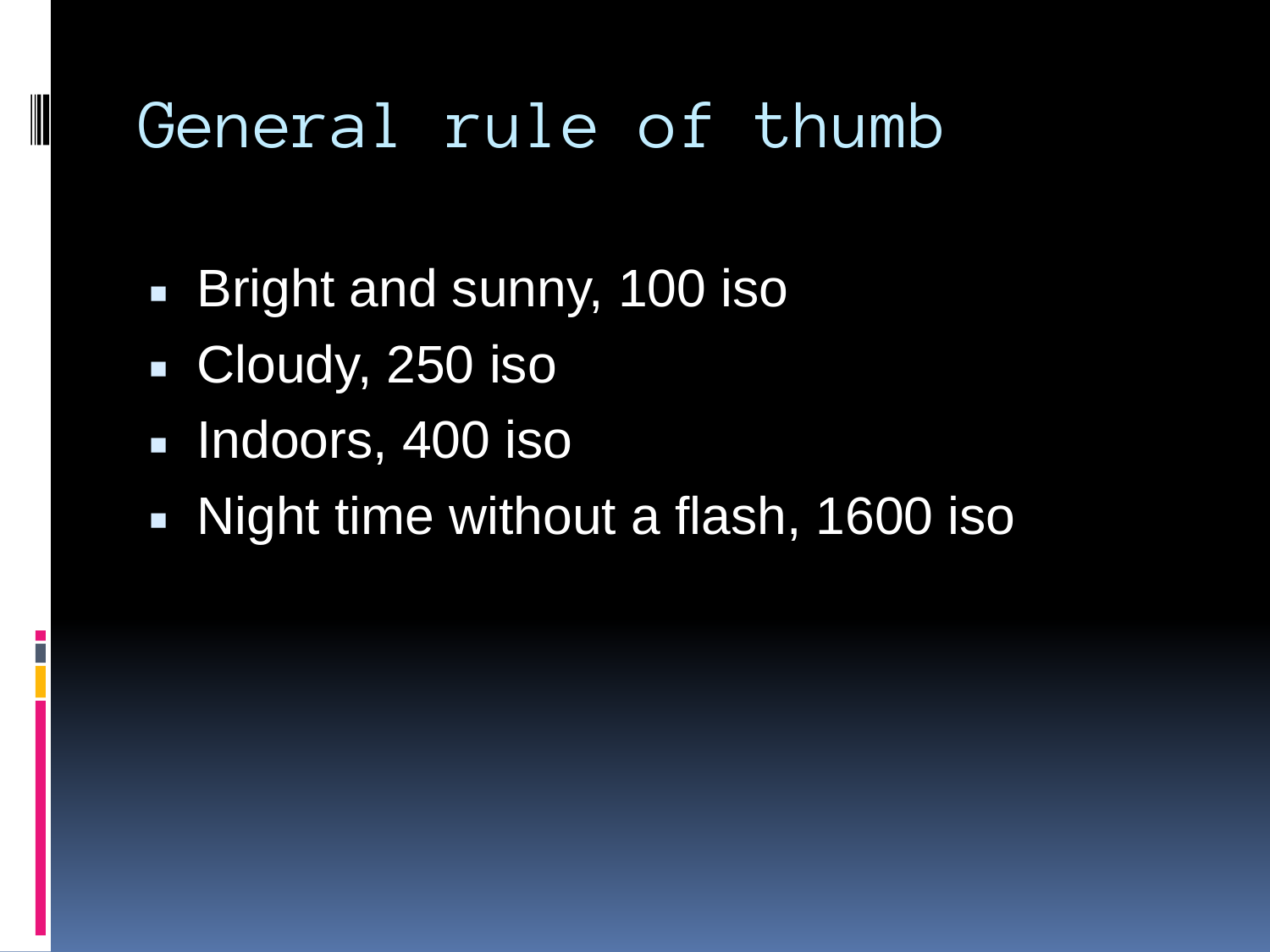

# General rule of thumb
Bright and sunny, 100 iso
Cloudy, 250 iso
Indoors, 400 iso
Night time without a flash, 1600 iso